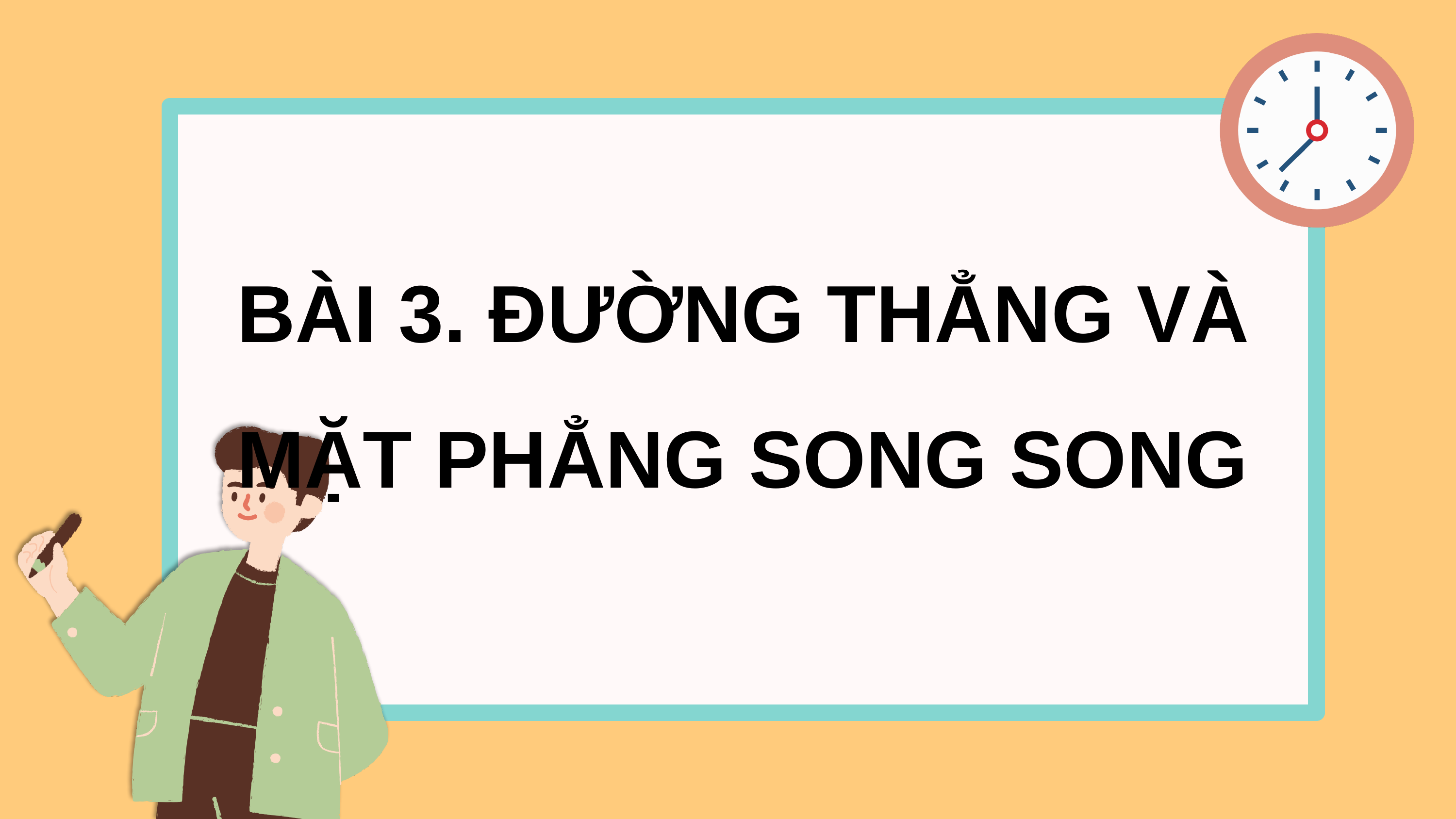

BÀI 3. ĐƯỜNG THẲNG VÀ MẶT PHẲNG SONG SONG